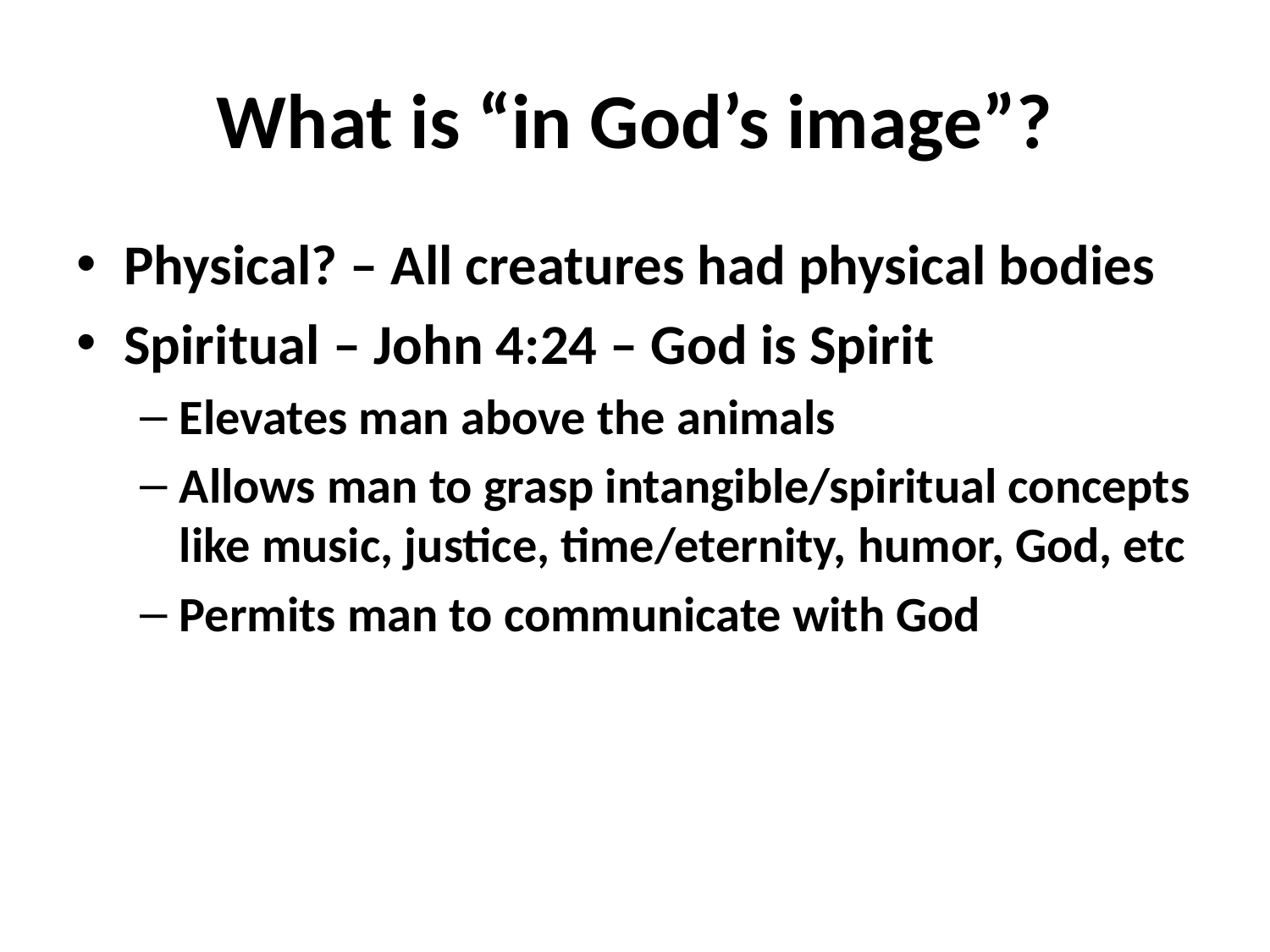

# What is “in God’s image”?
Physical? – All creatures had physical bodies
Spiritual – John 4:24 – God is Spirit
Elevates man above the animals
Allows man to grasp intangible/spiritual concepts like music, justice, time/eternity, humor, God, etc
Permits man to communicate with God